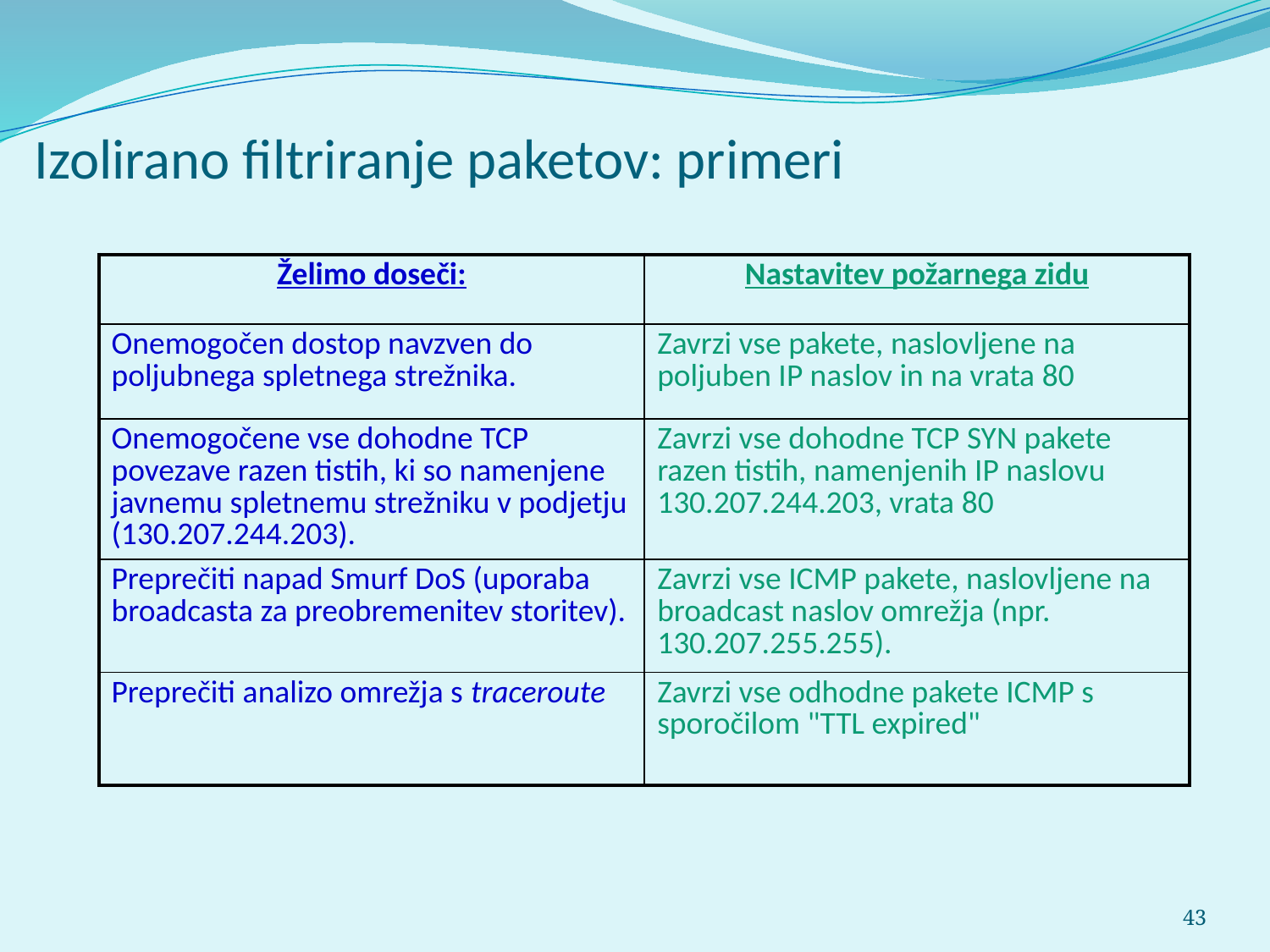

# Izolirano filtriranje paketov: primeri

| Želimo doseči: | Nastavitev požarnega zidu |
| --- | --- |
| Onemogočen dostop navzven do poljubnega spletnega strežnika. | Zavrzi vse pakete, naslovljene na poljuben IP naslov in na vrata 80 |
| Onemogočene vse dohodne TCP povezave razen tistih, ki so namenjene javnemu spletnemu strežniku v podjetju (130.207.244.203). | Zavrzi vse dohodne TCP SYN pakete razen tistih, namenjenih IP naslovu 130.207.244.203, vrata 80 |
| Preprečiti napad Smurf DoS (uporaba broadcasta za preobremenitev storitev). | Zavrzi vse ICMP pakete, naslovljene na broadcast naslov omrežja (npr. 130.207.255.255). |
| Preprečiti analizo omrežja s traceroute | Zavrzi vse odhodne pakete ICMP s sporočilom "TTL expired" |
43